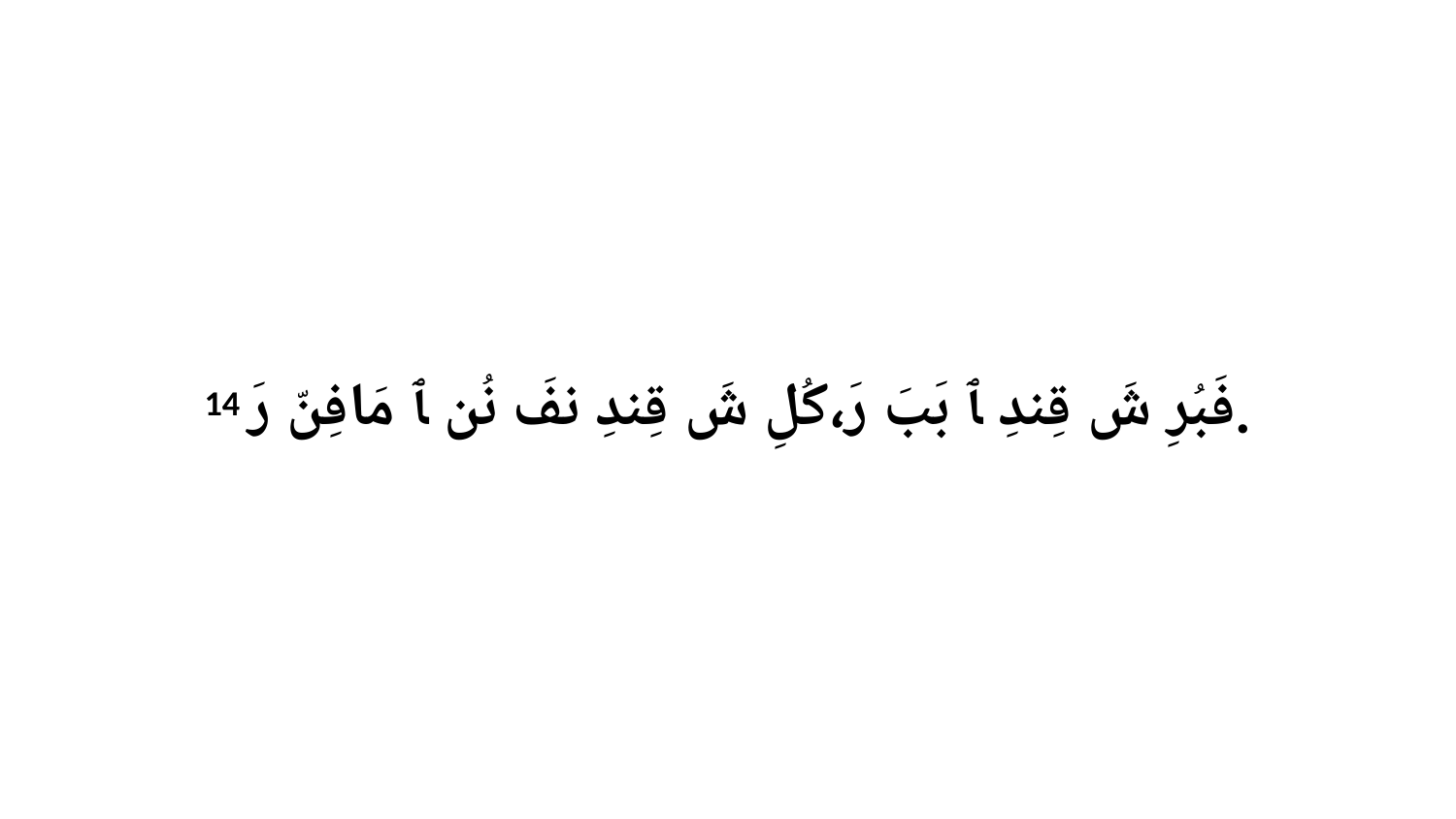

14 فَبُرِ شَ قِندِ ﭑ بَبَ رَ،كُلِ شَ قِندِ نفَ نُن ﭑ مَافِنّ رَ.